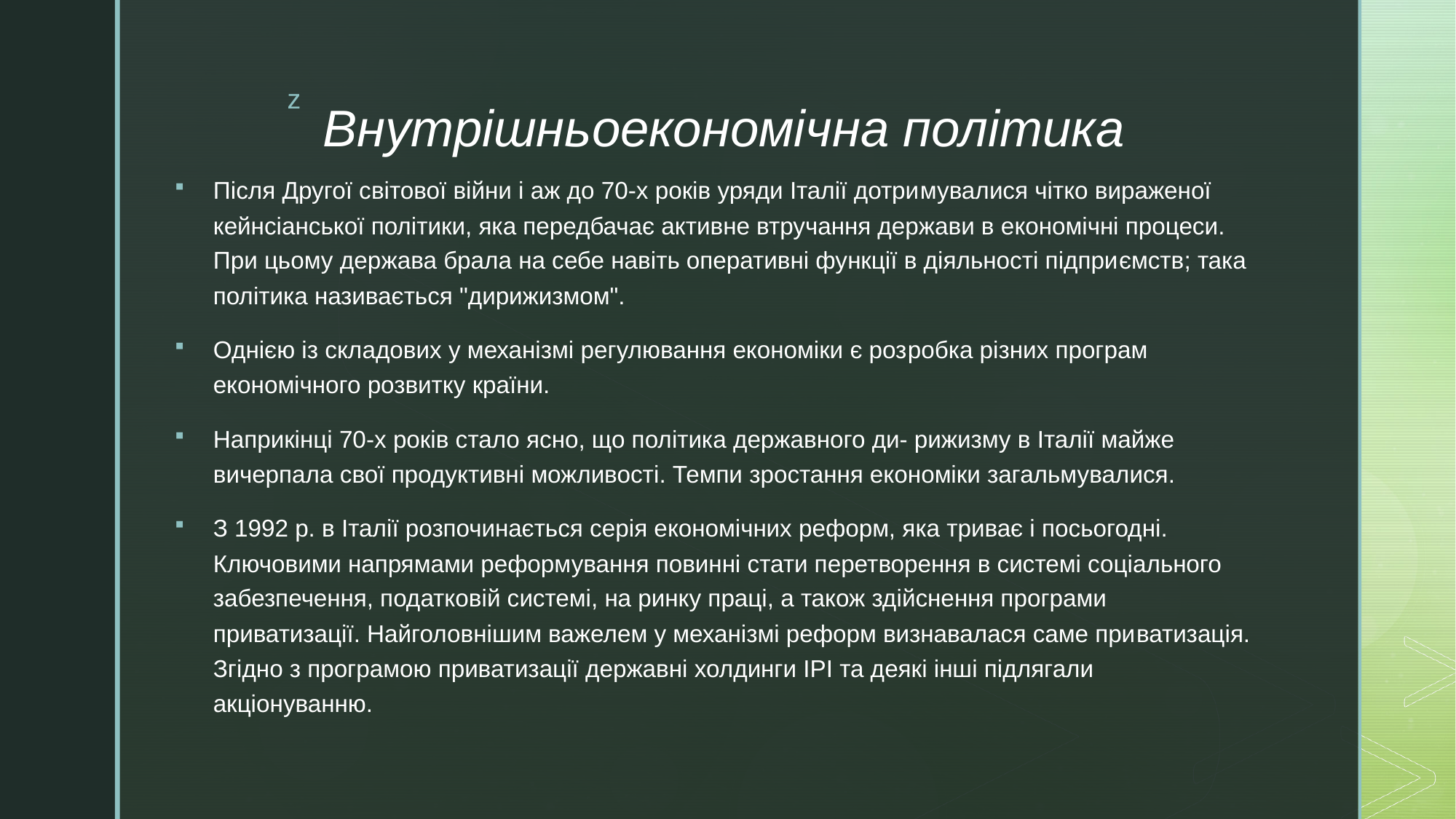

# Внутрішньоекономічна політика
Після Другої світової війни і аж до 70-х років уряди Італії дотри­мувалися чітко вираженої кейнсіанської політики, яка передбачає активне втручання держави в економічні процеси. При цьому дер­жава брала на себе навіть оперативні функції в діяльності підпри­ємств; така політика називається "дирижизмом".
Однією із складових у механізмі регулювання економіки є роз­робка різних програм економічного розвитку країни.
Наприкінці 70-х років стало ясно, що політика державного ди- рижизму в Італії майже вичерпала свої продуктивні можливості. Темпи зростання економіки загальмувалися.
З 1992 р. в Італії розпочинається серія економічних реформ, яка триває і посьогодні. Ключовими напрямами реформування повинні стати перетворення в системі соціального забезпечення, податковій системі, на ринку праці, а також здійснення програми приватизації. Найголовнішим важелем у механізмі реформ визнавалася саме при­ватизація. Згідно з програмою приватизації державні холдинги ІРІ та деякі інші підлягали акціонуванню.